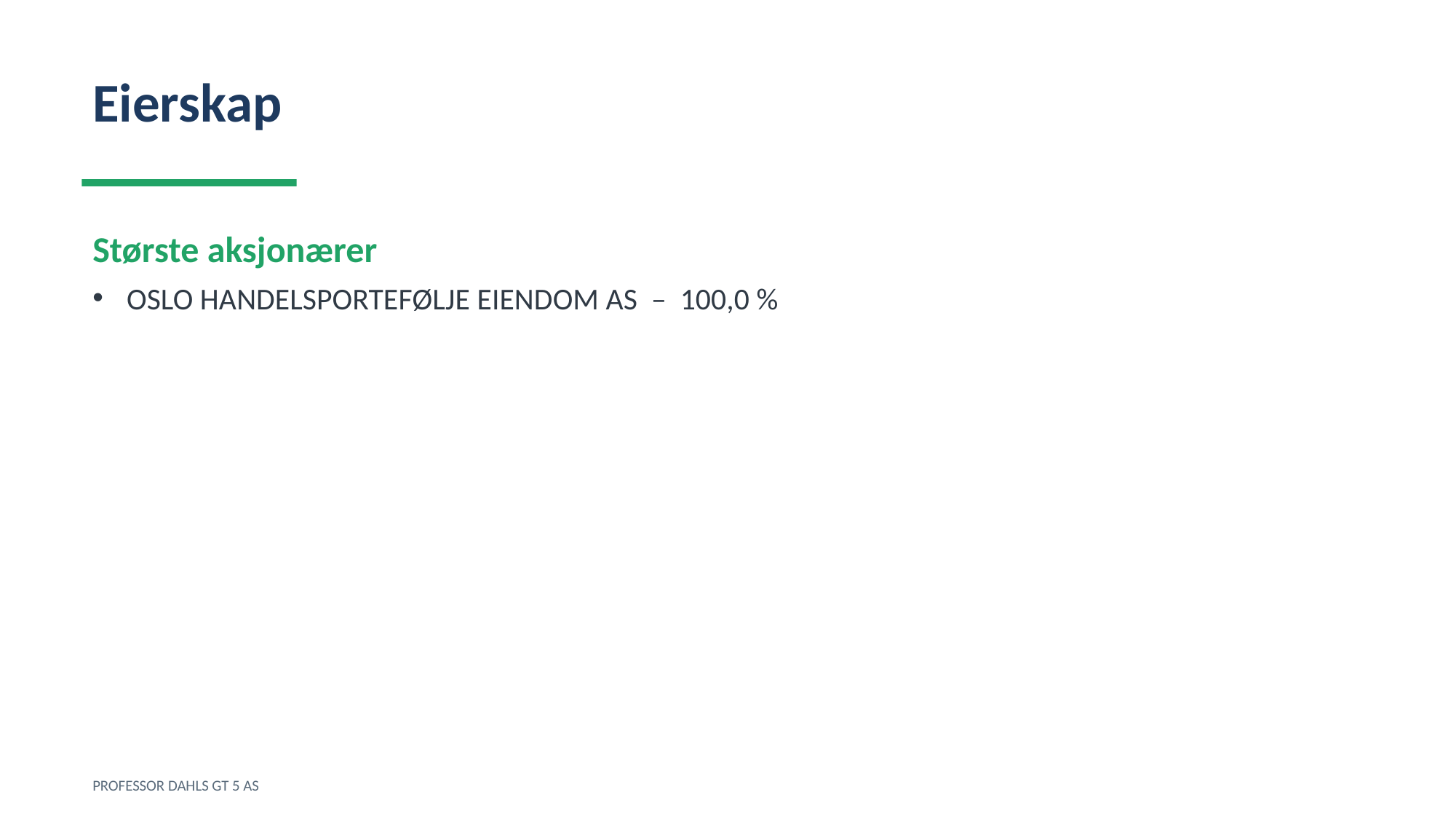

Eierskap

Største aksjonærer
OSLO HANDELSPORTEFØLJE EIENDOM AS  –  100,0 %
PROFESSOR DAHLS GT 5 AS